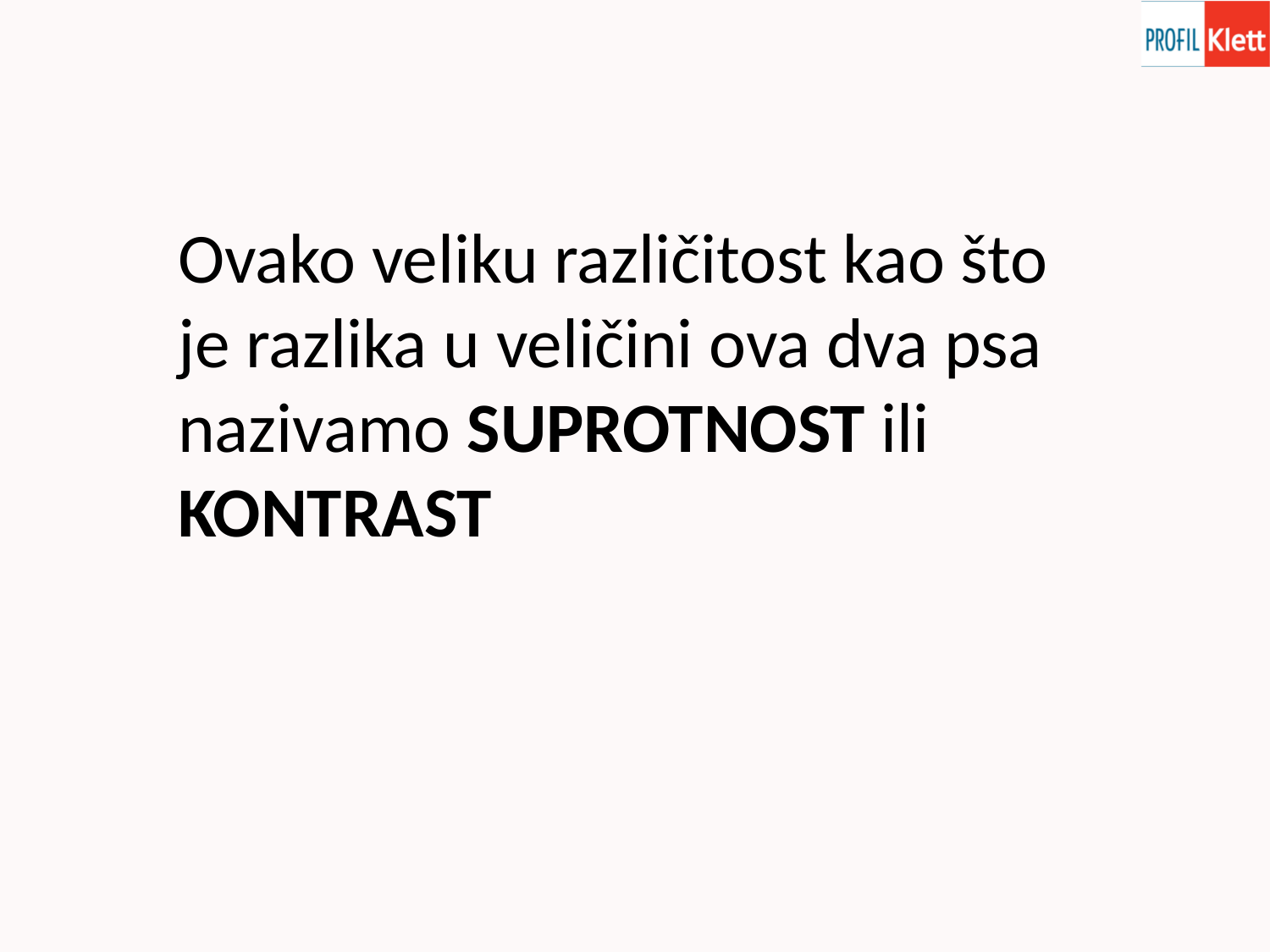

Ovako veliku različitost kao što je razlika u veličini ova dva psa nazivamo SUPROTNOST ili KONTRAST